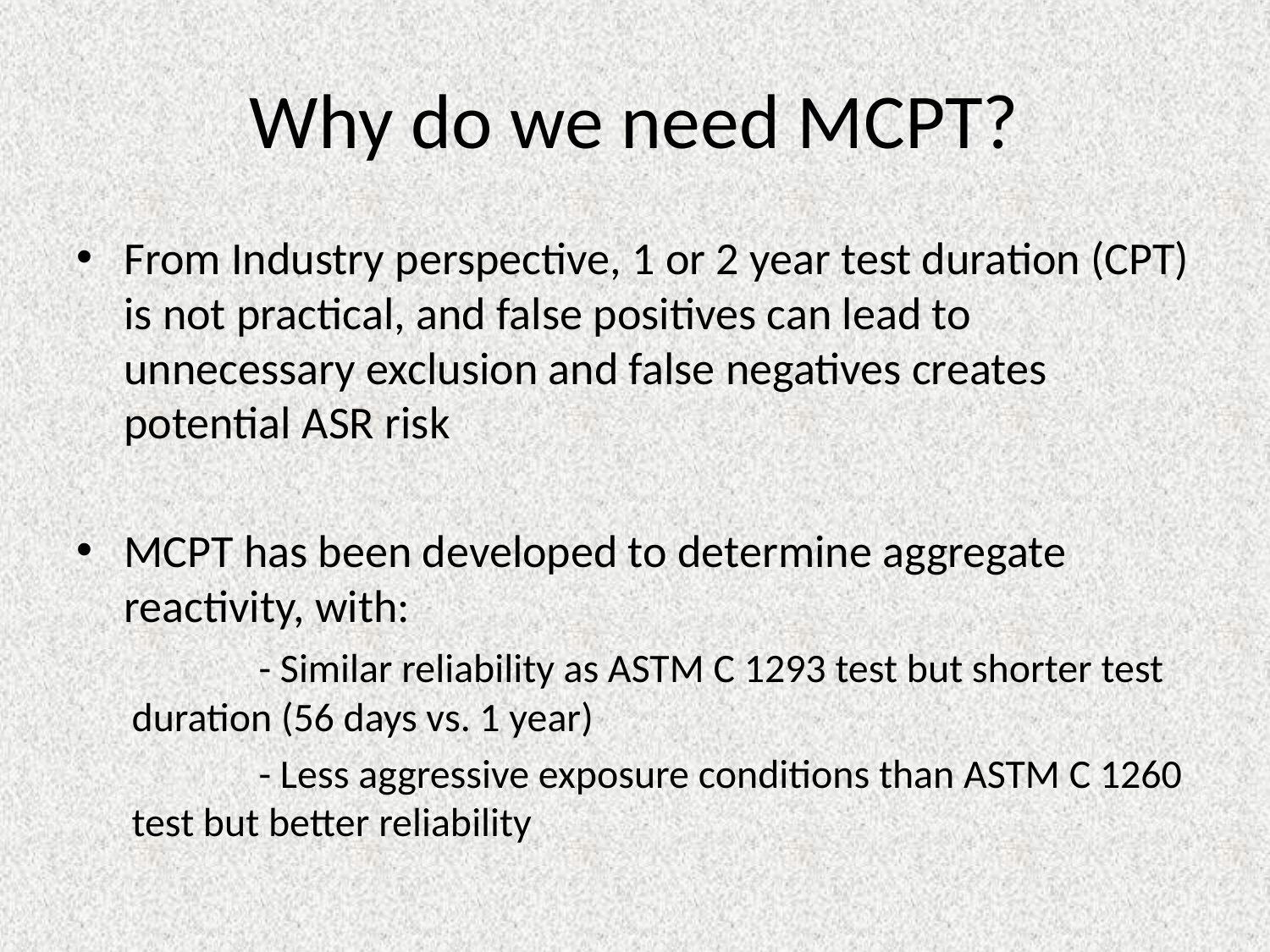

# Why do we need MCPT?
From Industry perspective, 1 or 2 year test duration (CPT) is not practical, and false positives can lead to unnecessary exclusion and false negatives creates potential ASR risk

MCPT has been developed to determine aggregate reactivity, with:
	- Similar reliability as ASTM C 1293 test but shorter test duration (56 days vs. 1 year)
	- Less aggressive exposure conditions than ASTM C 1260 test but better reliability